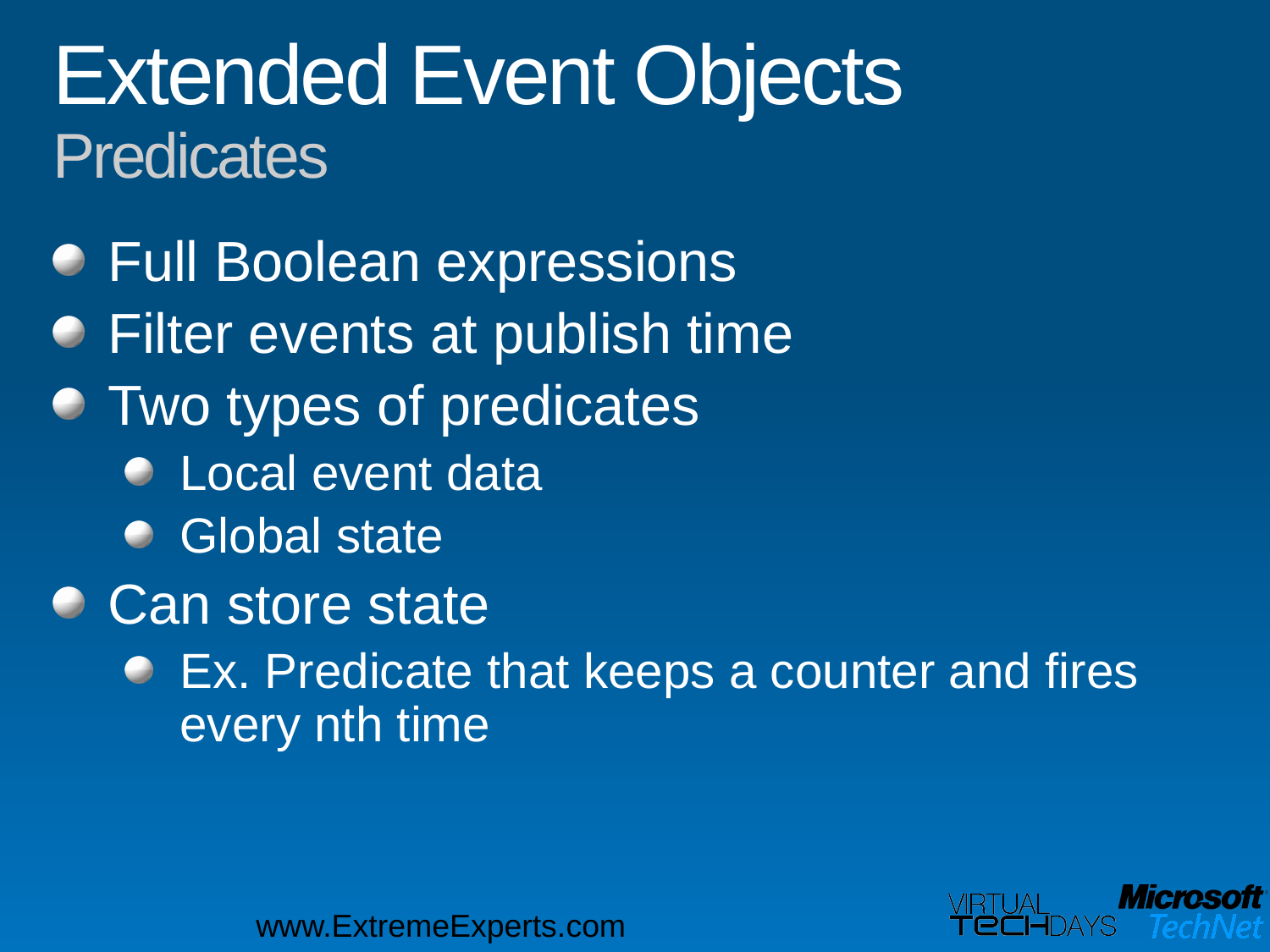

# Extended Event Objects Predicates
Full Boolean expressions
Filter events at publish time
Two types of predicates
Local event data
Global state
Can store state
Ex. Predicate that keeps a counter and fires every nth time